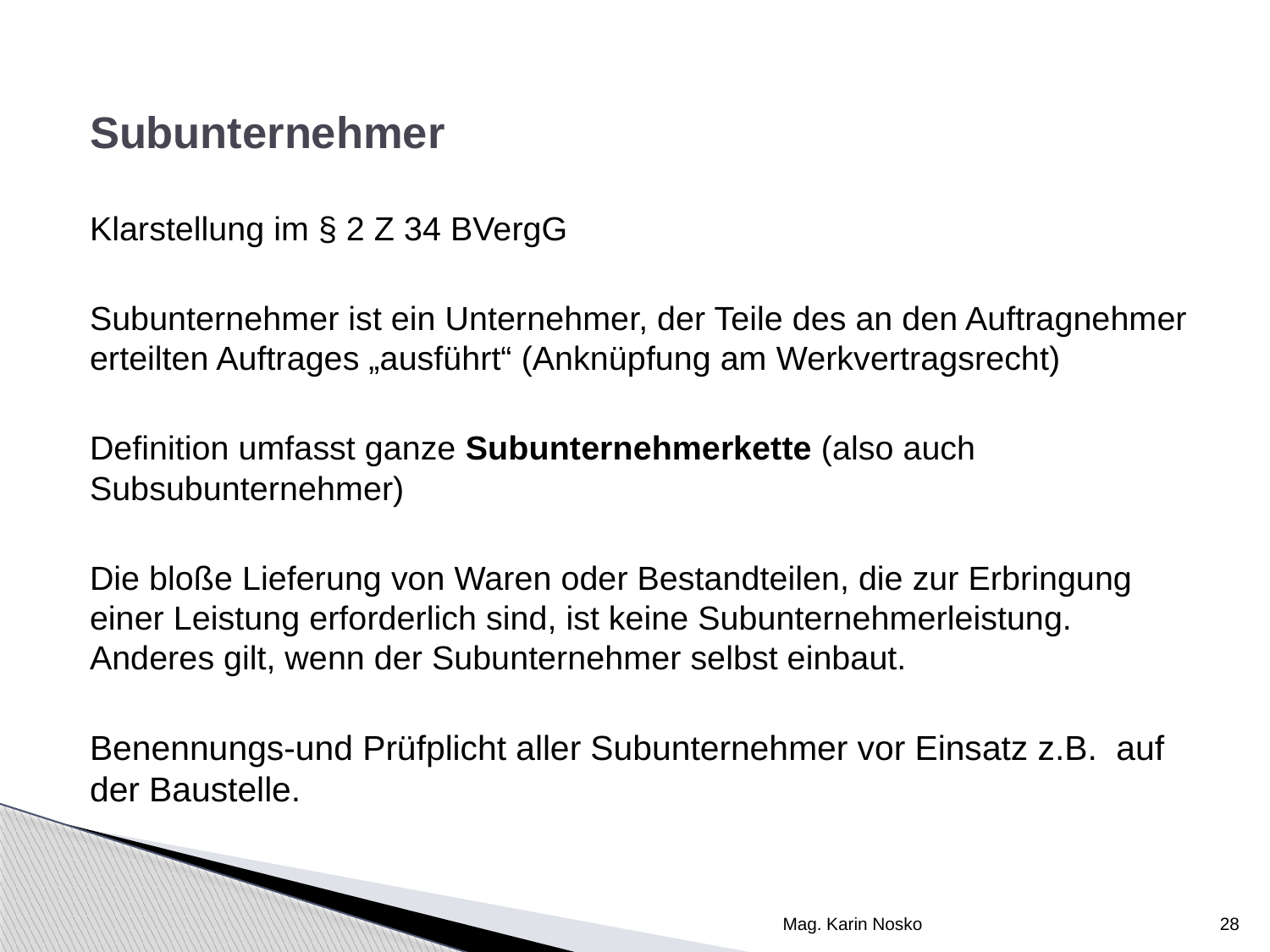

Subunternehmer

Klarstellung im § 2 Z 34 BVergG

Subunternehmer ist ein Unternehmer, der Teile des an den Auftragnehmer erteilten Auftrages „ausführt“ (Anknüpfung am Werkvertragsrecht)

Definition umfasst ganze Subunternehmerkette (also auch Subsubunternehmer)

Die bloße Lieferung von Waren oder Bestandteilen, die zur Erbringung einer Leistung erforderlich sind, ist keine Subunternehmerleistung. Anderes gilt, wenn der Subunternehmer selbst einbaut.

Benennungs-und Prüfplicht aller Subunternehmer vor Einsatz z.B.  auf der Baustelle.

Mag. Karin Nosko
28